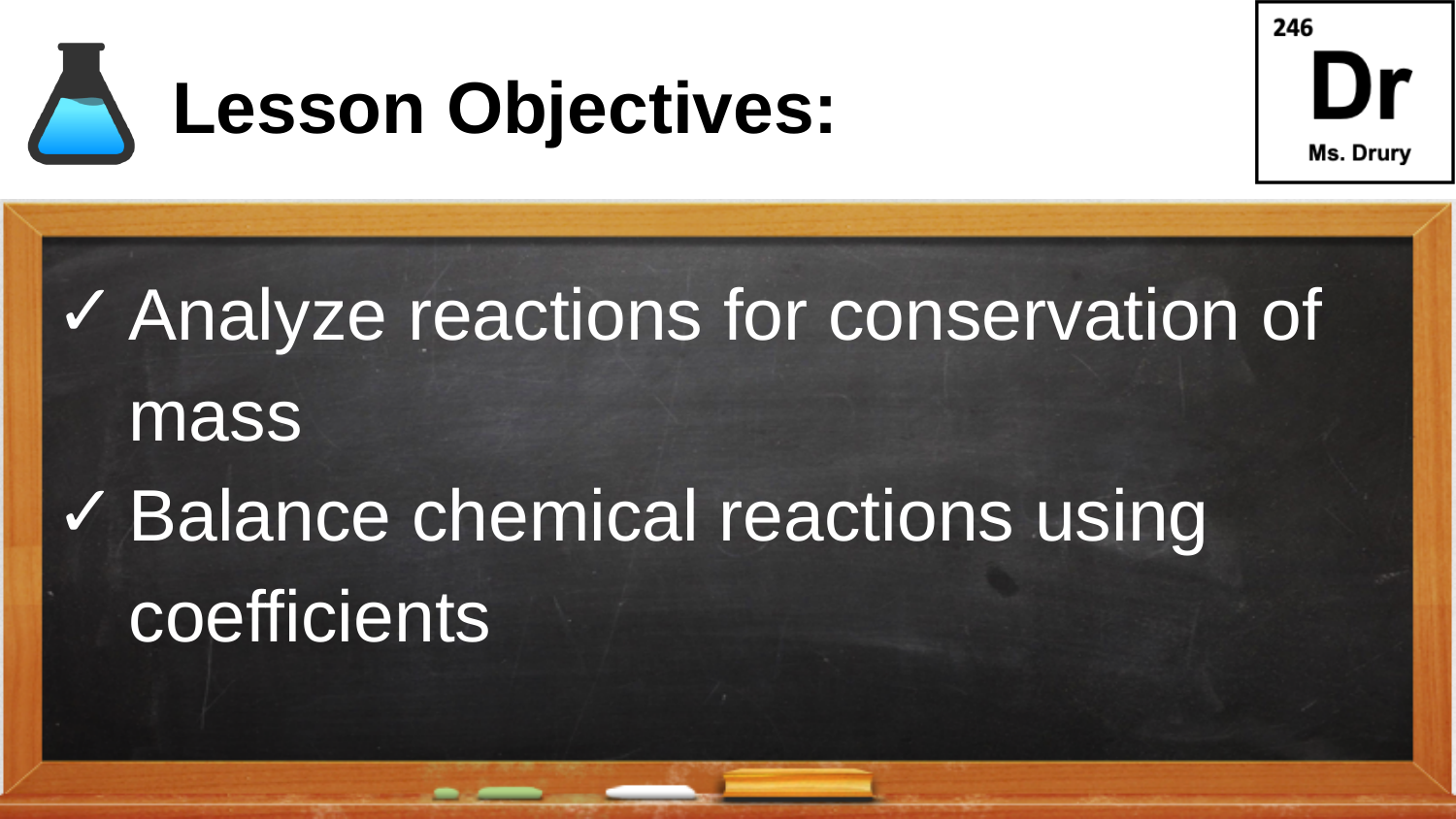

# Lesson Objectives:
Analyze reactions for conservation of mass
Balance chemical reactions using coefficients